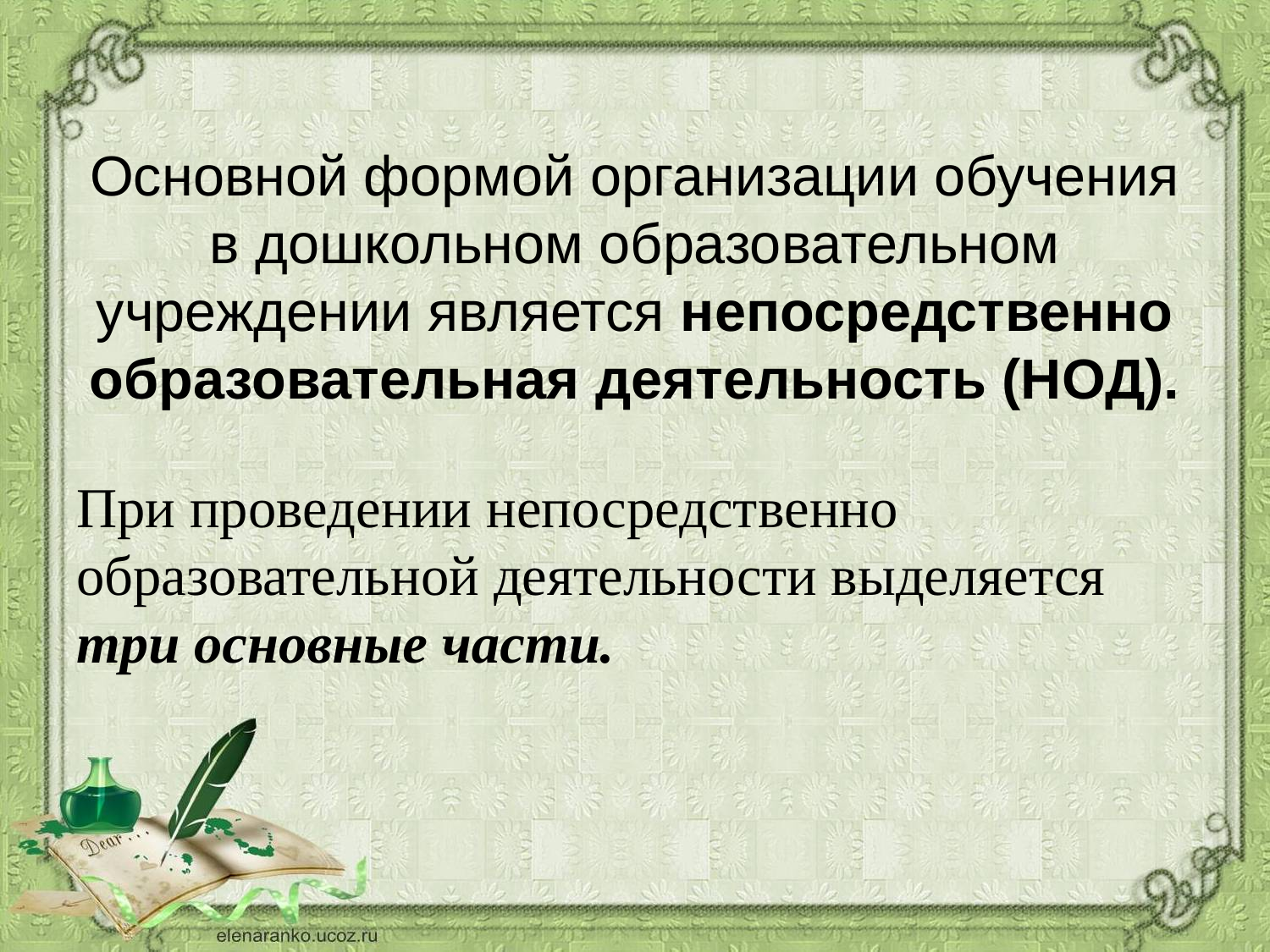

# Основной формой организации обучения в дошкольном образовательном учреждении является непосредственно образовательная деятельность (НОД).

При проведении непосредственно образовательной деятельности выделяется    три основные части.